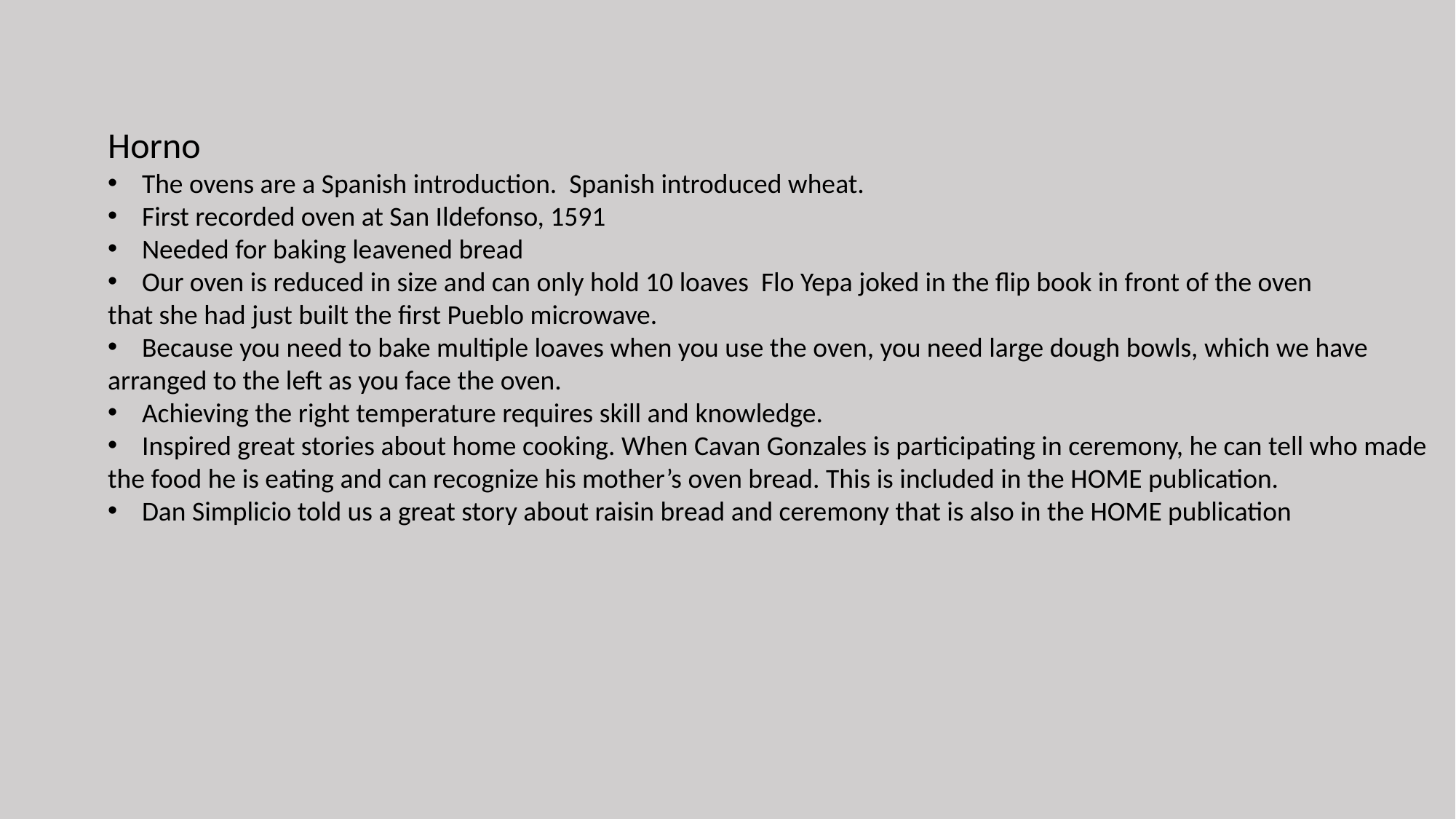

Horno
The ovens are a Spanish introduction.  Spanish introduced wheat.
First recorded oven at San Ildefonso, 1591
Needed for baking leavened bread
Our oven is reduced in size and can only hold 10 loaves  Flo Yepa joked in the flip book in front of the oven
that she had just built the first Pueblo microwave.
Because you need to bake multiple loaves when you use the oven, you need large dough bowls, which we have
arranged to the left as you face the oven.
Achieving the right temperature requires skill and knowledge.
Inspired great stories about home cooking. When Cavan Gonzales is participating in ceremony, he can tell who made
the food he is eating and can recognize his mother’s oven bread. This is included in the HOME publication.
Dan Simplicio told us a great story about raisin bread and ceremony that is also in the HOME publication